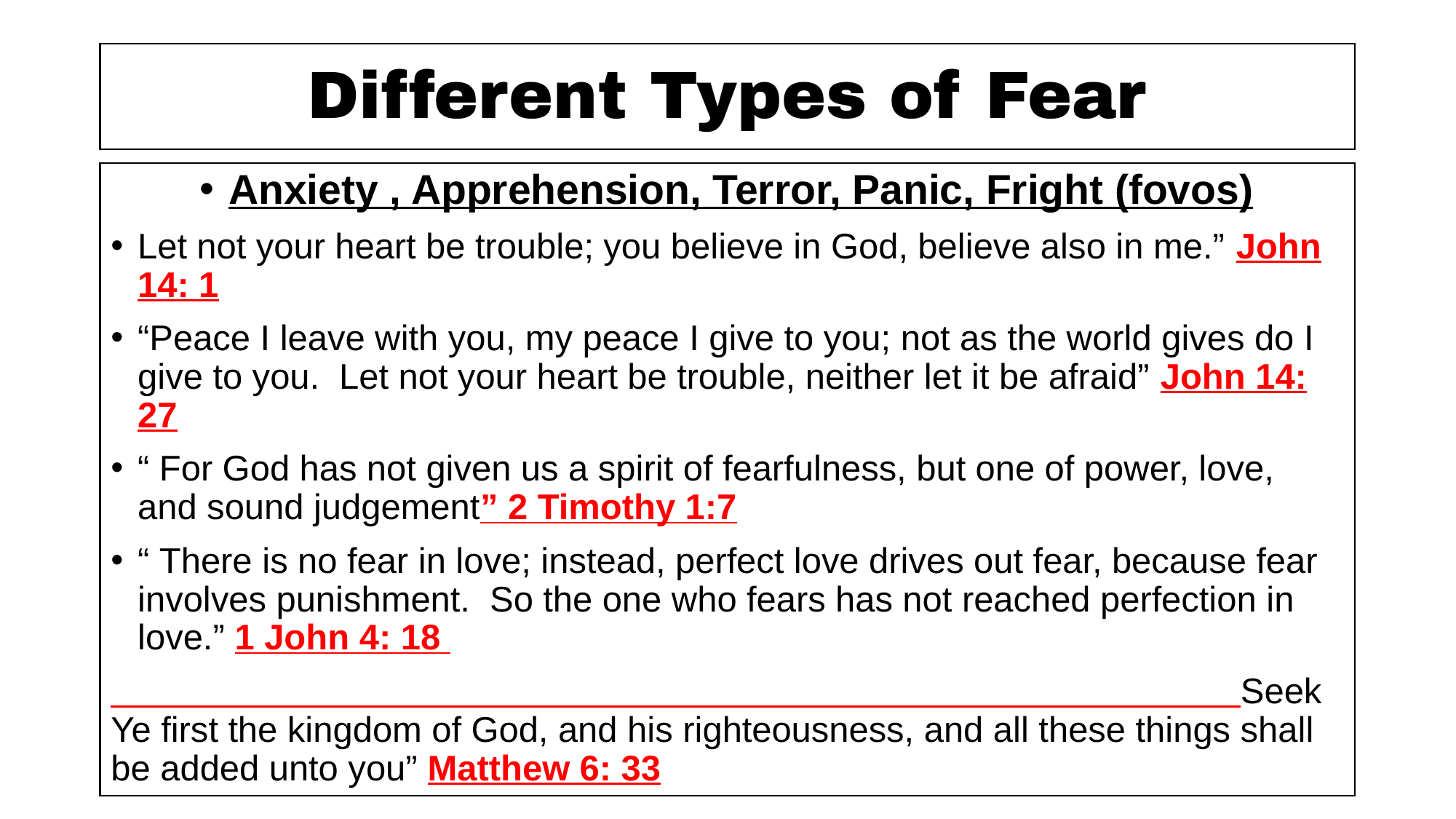

# Different Types of Fear
Anxiety , Apprehension, Terror, Panic, Fright (fovos)
Let not your heart be trouble; you believe in God, believe also in me.” John 14: 1
“Peace I leave with you, my peace I give to you; not as the world gives do I give to you.  Let not your heart be trouble, neither let it be afraid” John 14: 27
“ For God has not given us a spirit of fearfulness, but one of power, love, and sound judgement” 2 Timothy 1:7
“ There is no fear in love; instead, perfect love drives out fear, because fear involves punishment.  So the one who fears has not reached perfection in love.” 1 John 4: 18
                                                                                                                   Seek Ye first the kingdom of God, and his righteousness, and all these things shall be added unto you” Matthew 6: 33